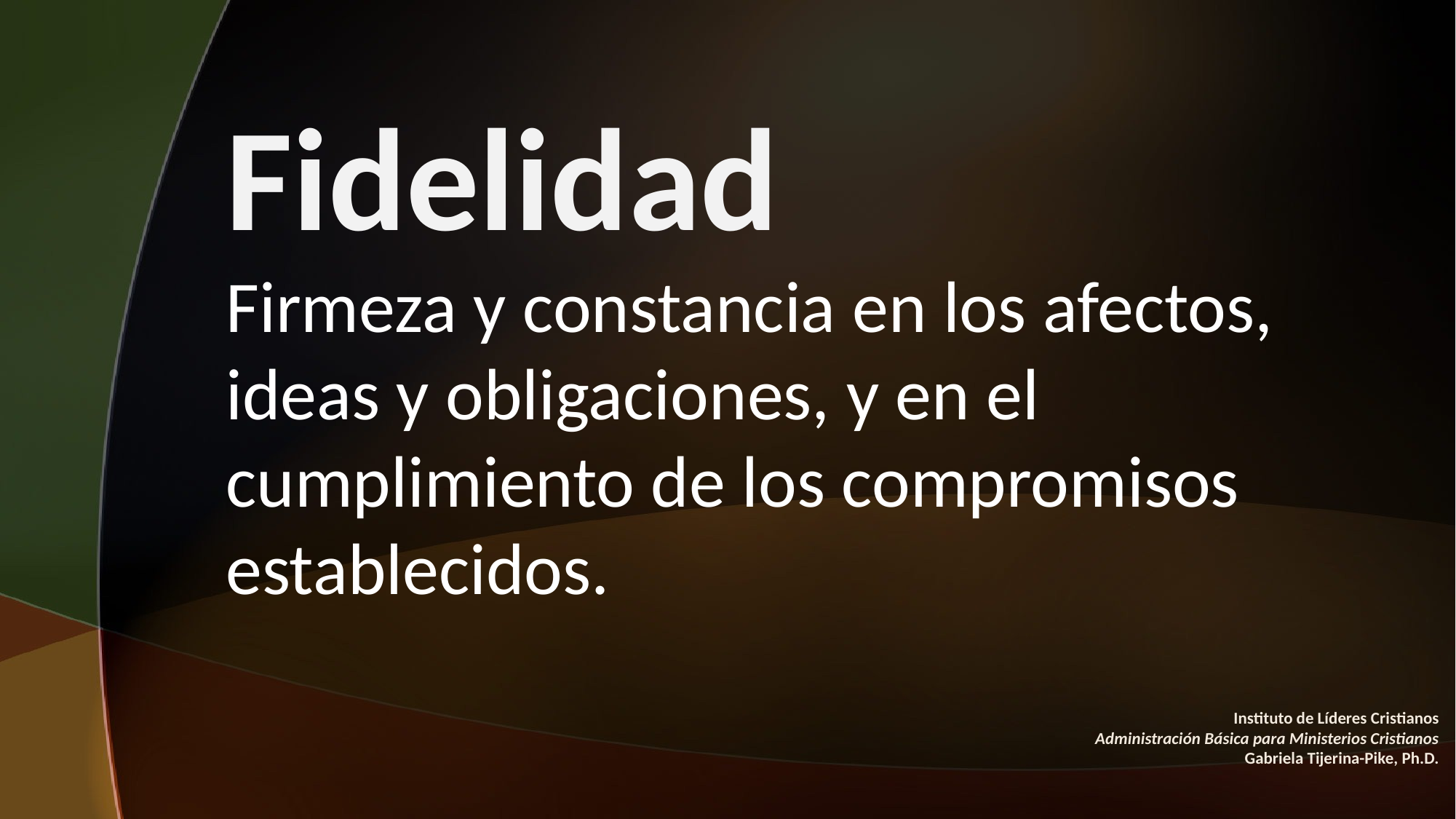

Fidelidad
Firmeza y constancia en los afectos, ideas y obligaciones, y en el cumplimiento de los compromisos establecidos.
Instituto de Líderes Cristianos
Administración Básica para Ministerios Cristianos
Gabriela Tijerina-Pike, Ph.D.